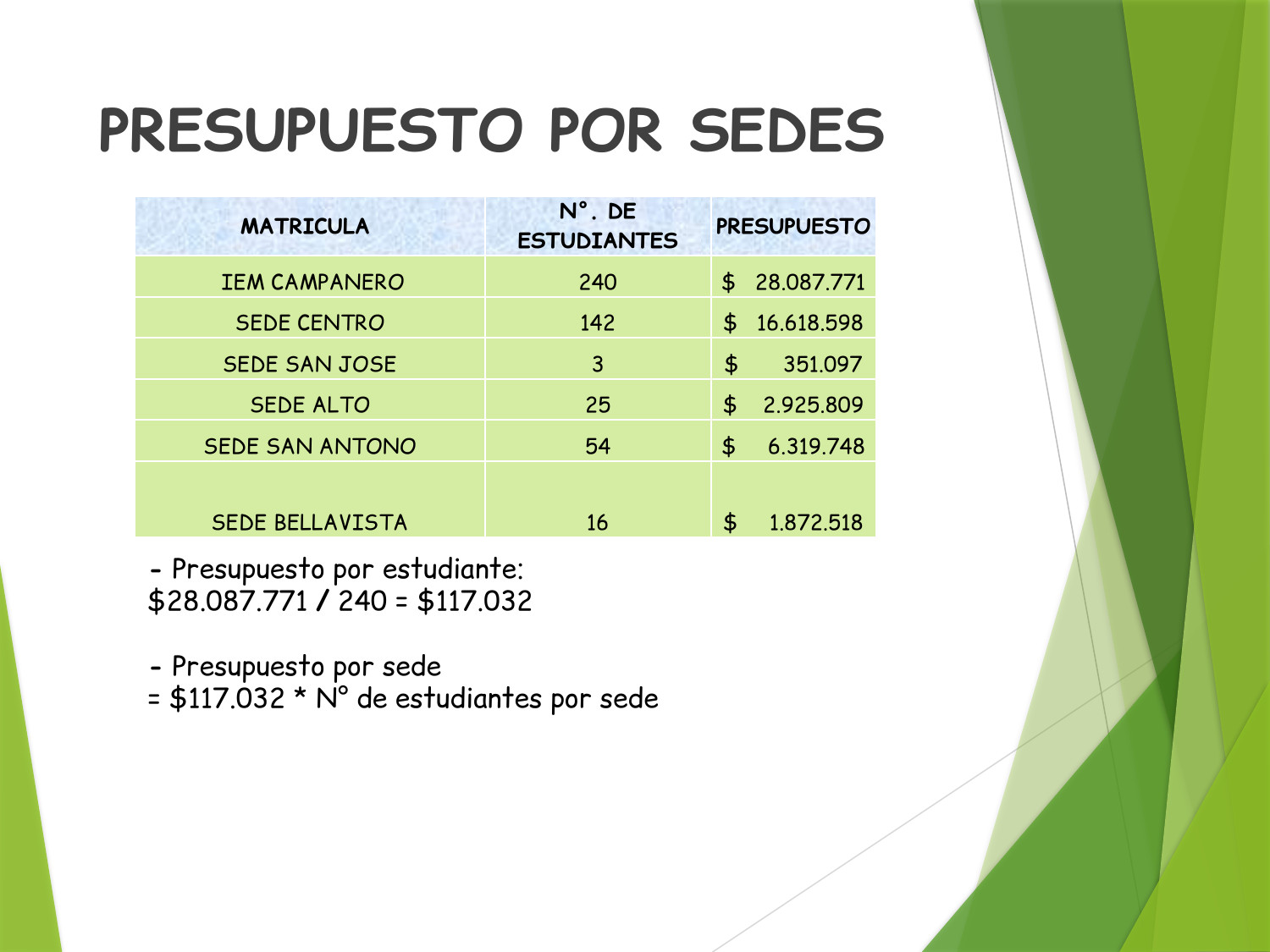

PRESUPUESTO POR SEDES
| MATRICULA | N°. DE ESTUDIANTES | PRESUPUESTO |
| --- | --- | --- |
| IEM CAMPANERO | 240 | $ 28.087.771 |
| SEDE CENTRO | 142 | $ 16.618.598 |
| SEDE SAN JOSE | 3 | $ 351.097 |
| SEDE ALTO | 25 | $ 2.925.809 |
| SEDE SAN ANTONO | 54 | $ 6.319.748 |
| SEDE BELLAVISTA | 16 | $ 1.872.518 |
# - Presupuesto por estudiante: $28.087.771 / 240 = $117.032 - Presupuesto por sede = $117.032 * N° de estudiantes por sede